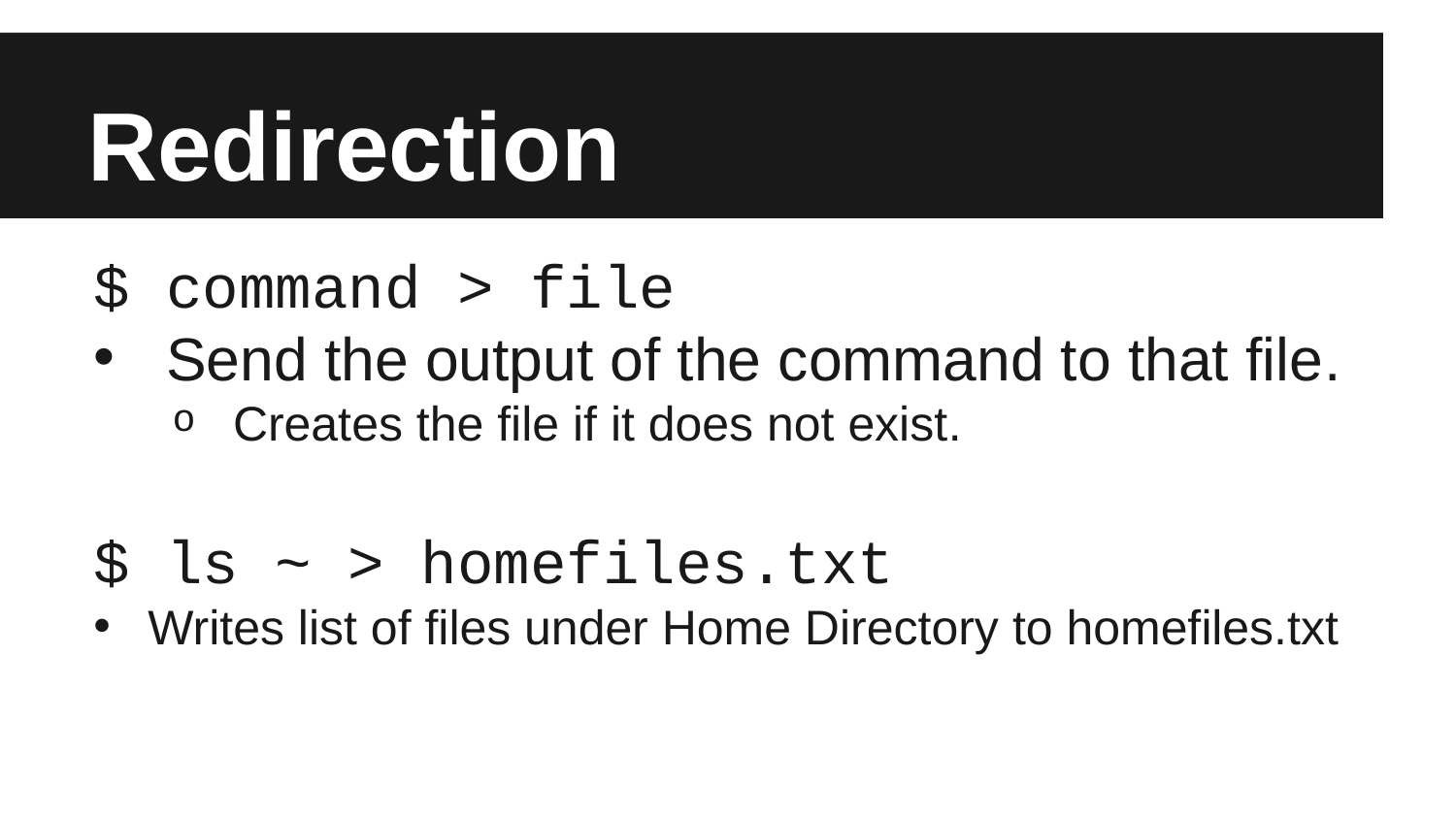

# Redirection
$ command > file
Send the output of the command to that file.
Creates the file if it does not exist.

$ ls ~ > homefiles.txt
Writes list of files under Home Directory to homefiles.txt